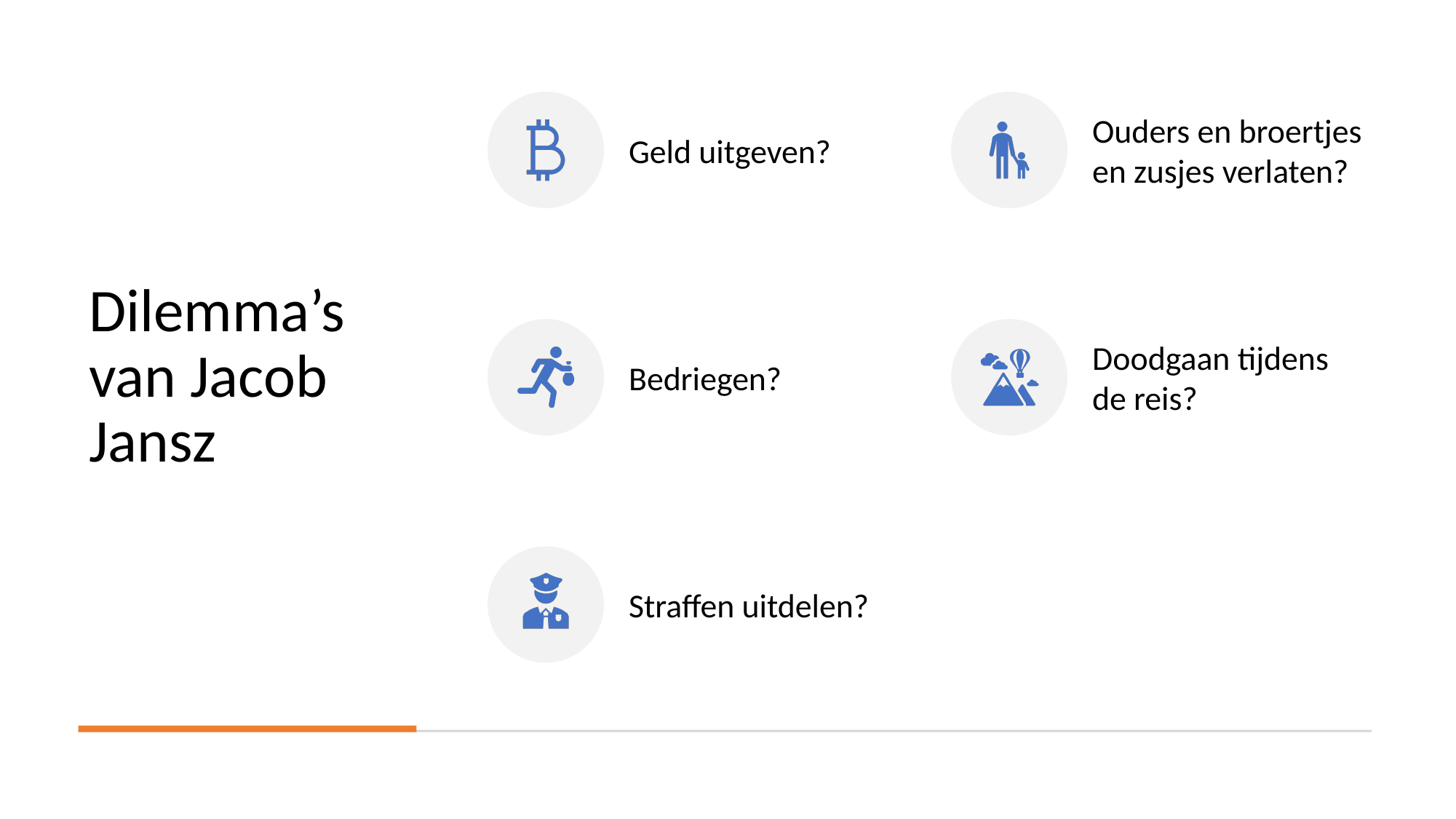

# Dilemma’s van Jacob Jansz
Geld uitgeven?
Ouders en broertjes en zusjes verlaten?
Bedriegen?
Doodgaan tijdens de reis?
Straffen uitdelen?